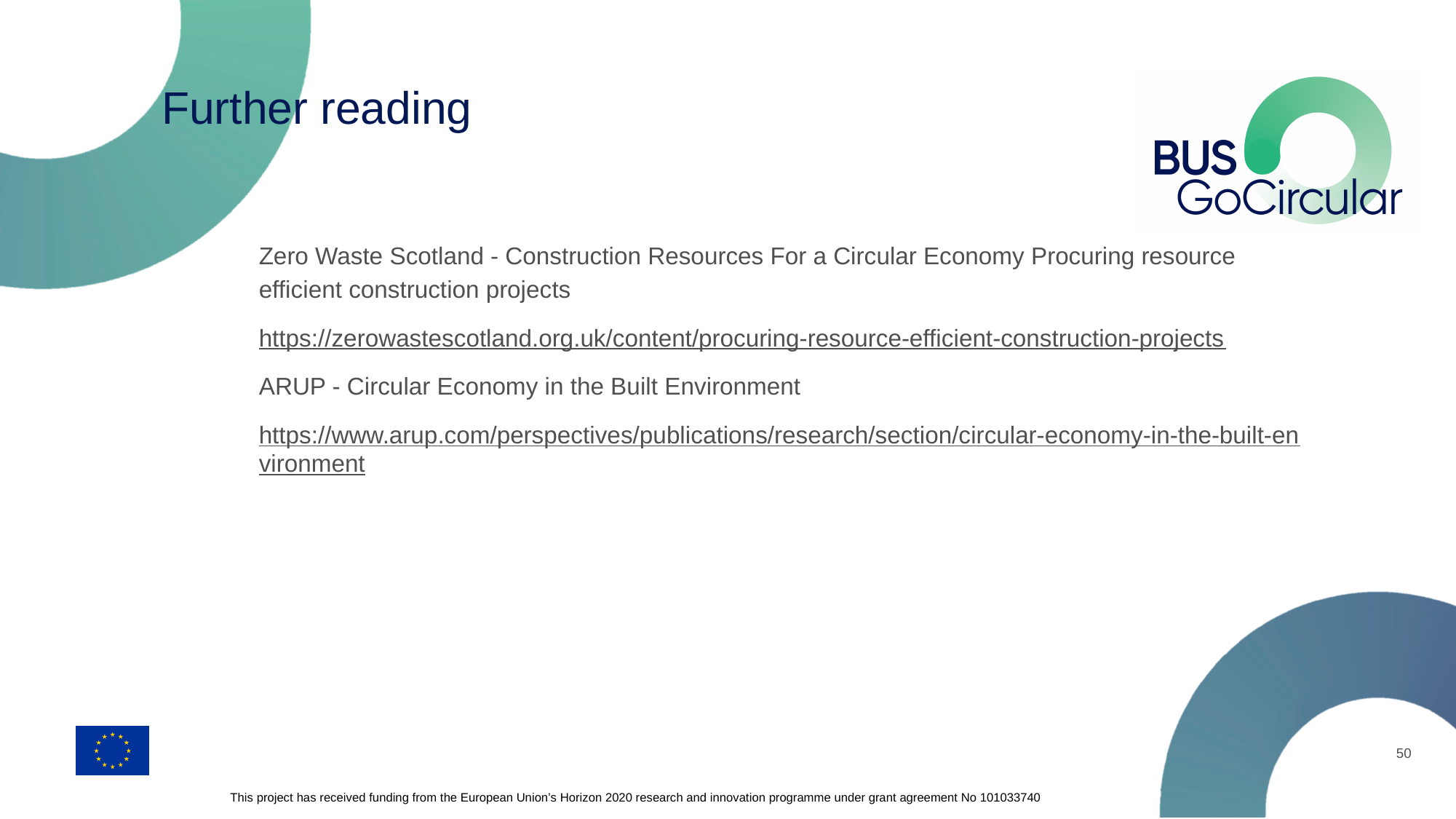

# Further reading
Zero Waste Scotland - Construction Resources For a Circular Economy Procuring resource efficient construction projects
https://zerowastescotland.org.uk/content/procuring-resource-efficient-construction-projects
ARUP - Circular Economy in the Built Environment
https://www.arup.com/perspectives/publications/research/section/circular-economy-in-the-built-environment
50